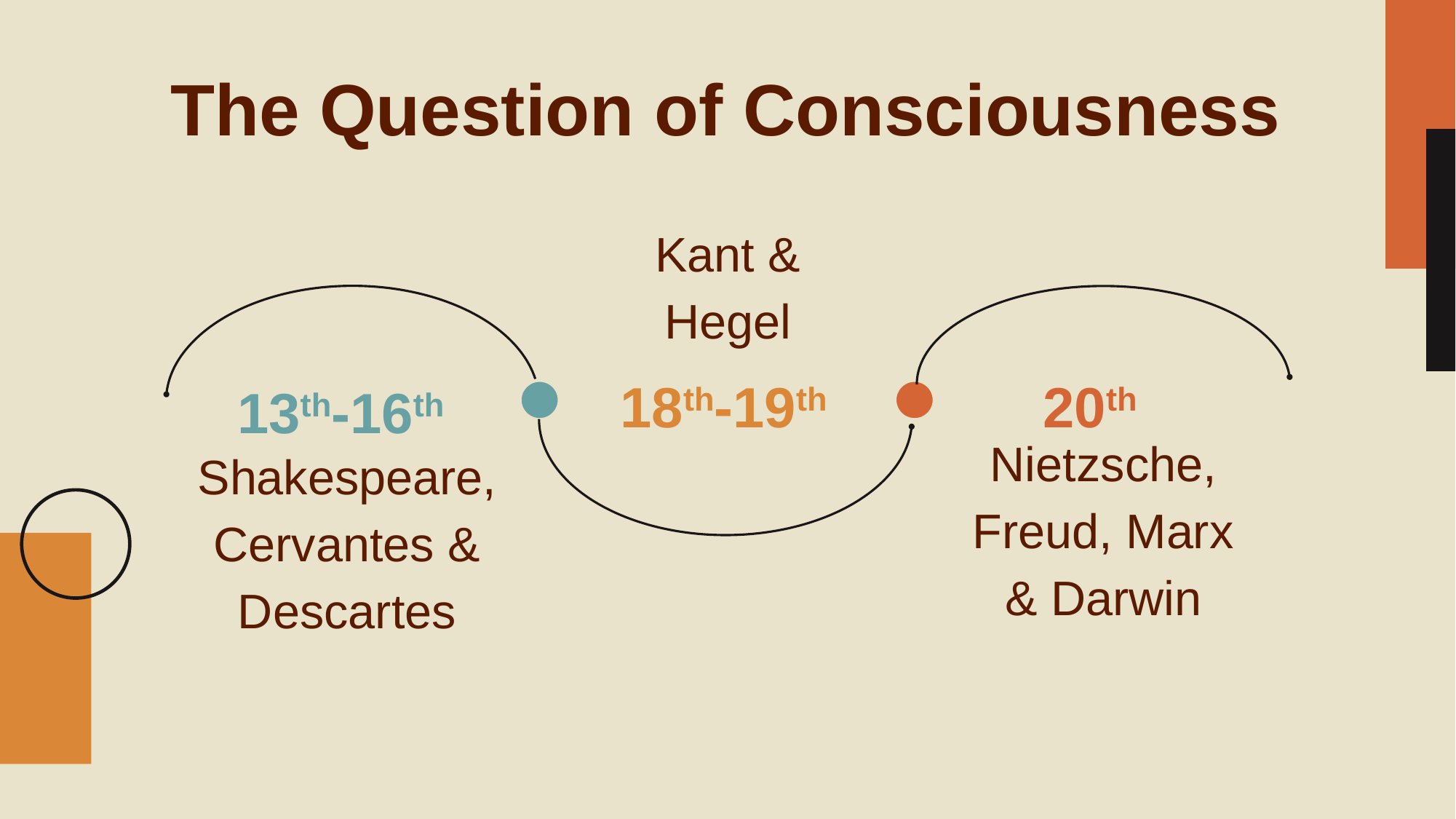

# The Question of Consciousness
Kant & Hegel

18th-19th
20th
13th-16th

Nietzsche, Freud, Marx & Darwin
Shakespeare, Cervantes & Descartes